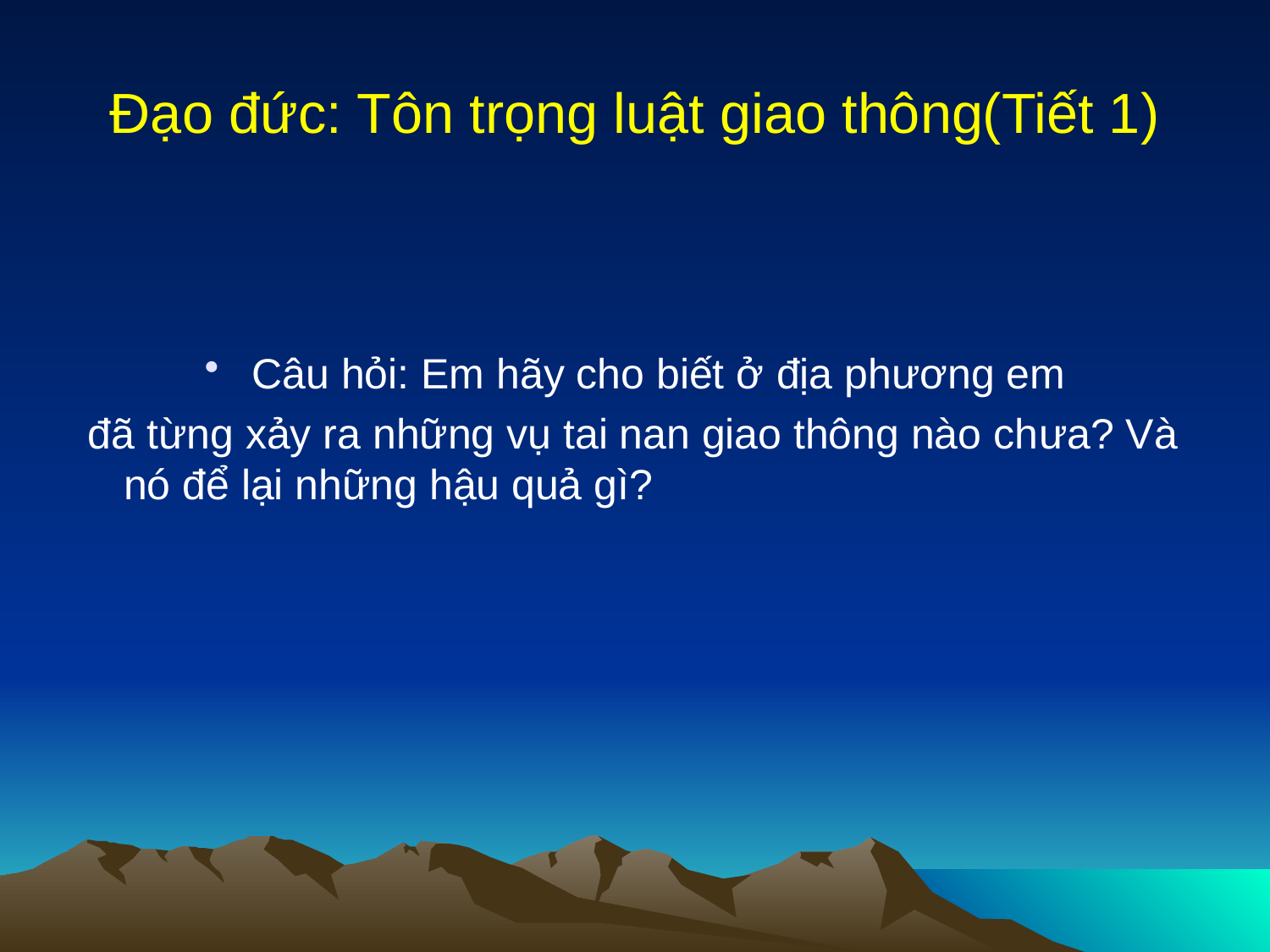

# Đạo đức: Tôn trọng luật giao thông(Tiết 1)

Câu hỏi: Em hãy cho biết ở địa phương em
 đã từng xảy ra những vụ tai nan giao thông nào chưa? Và nó để lại những hậu quả gì?